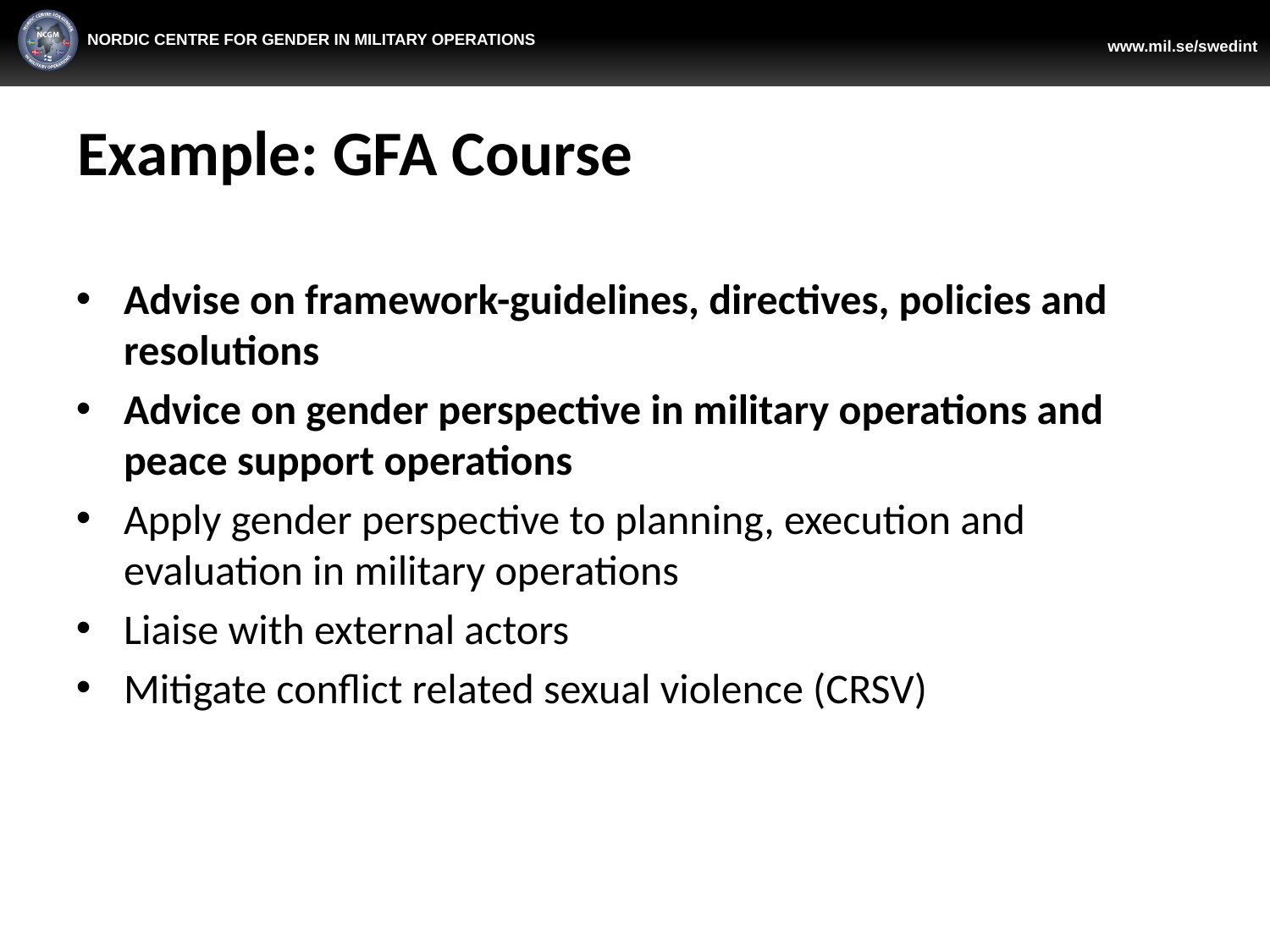

# Example: GFA Course
Advise on framework-guidelines, directives, policies and resolutions
Advice on gender perspective in military operations and peace support operations
Apply gender perspective to planning, execution and evaluation in military operations
Liaise with external actors
Mitigate conflict related sexual violence (CRSV)